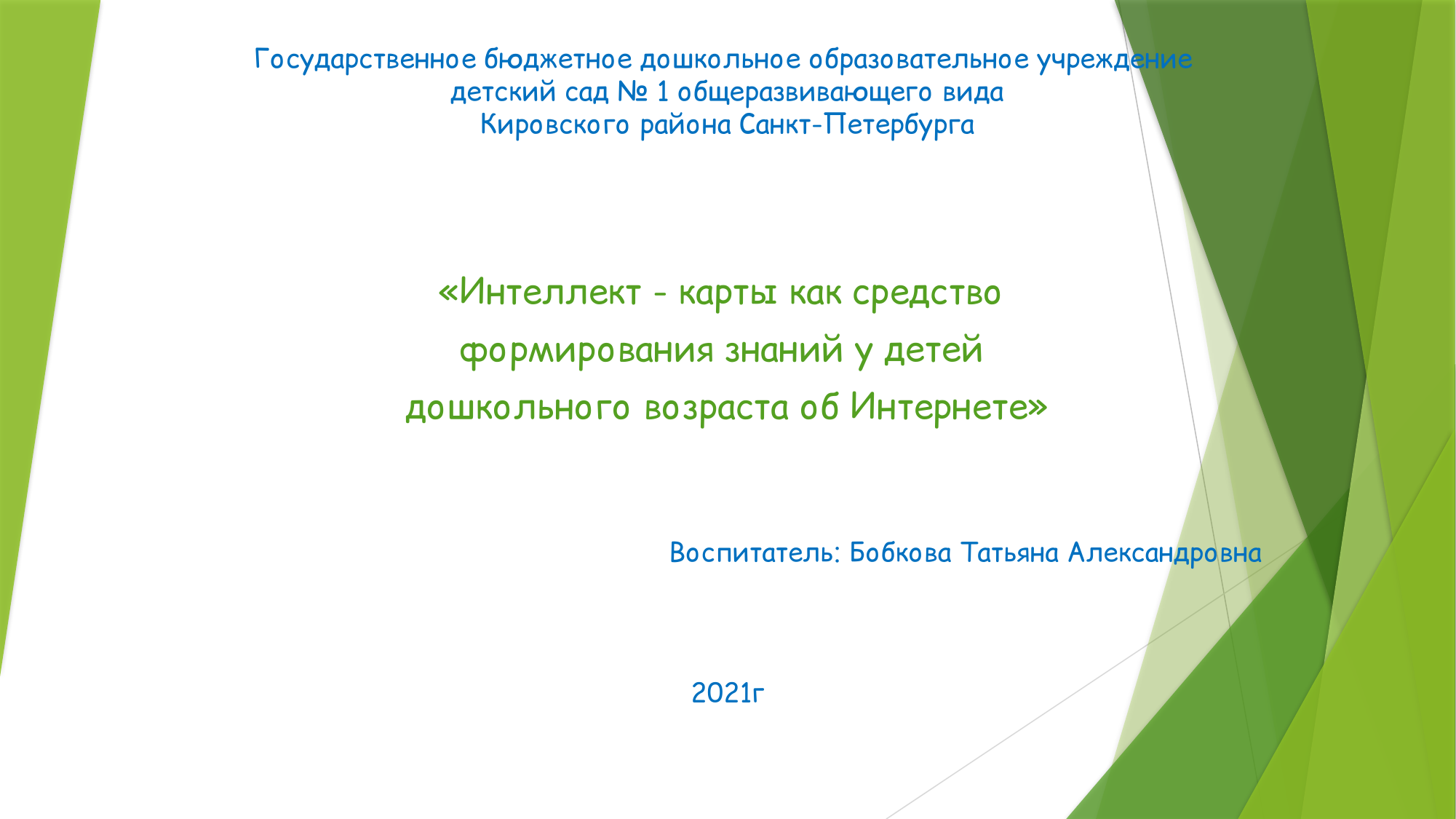

# Государственное бюджетное дошкольное образовательное учреждение детский сад № 1 общеразвивающего вида Кировского района Санкт-Петербурга
«Интеллект - карты как средство
формирования знаний у детей
дошкольного возраста об Интернете»

Воспитатель: Бобкова Татьяна Александровна

2021г